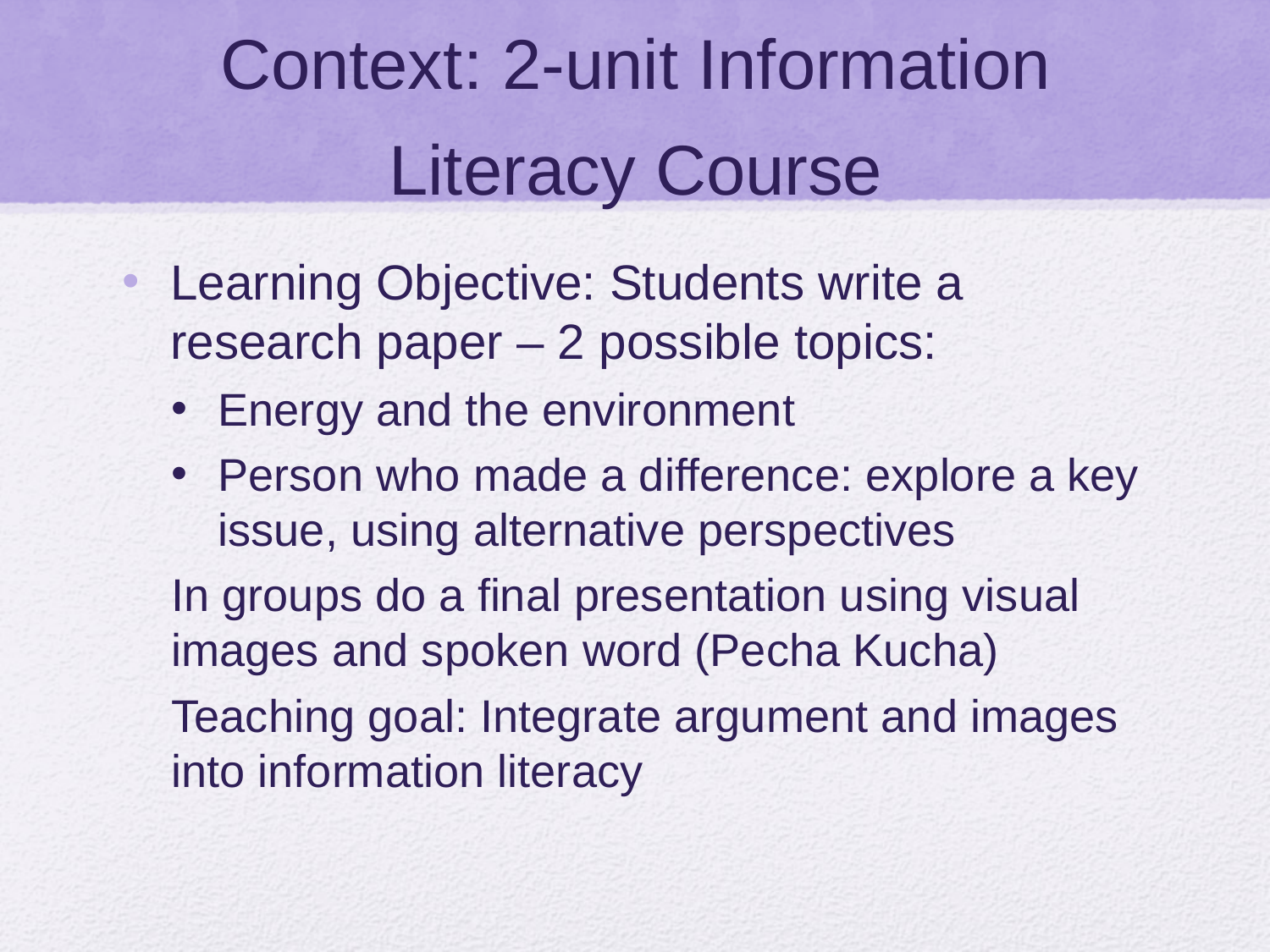

# Context: 2-unit Information Literacy Course
Learning Objective: Students write a research paper – 2 possible topics:
Energy and the environment
Person who made a difference: explore a key issue, using alternative perspectives
In groups do a final presentation using visual images and spoken word (Pecha Kucha)
Teaching goal: Integrate argument and images into information literacy